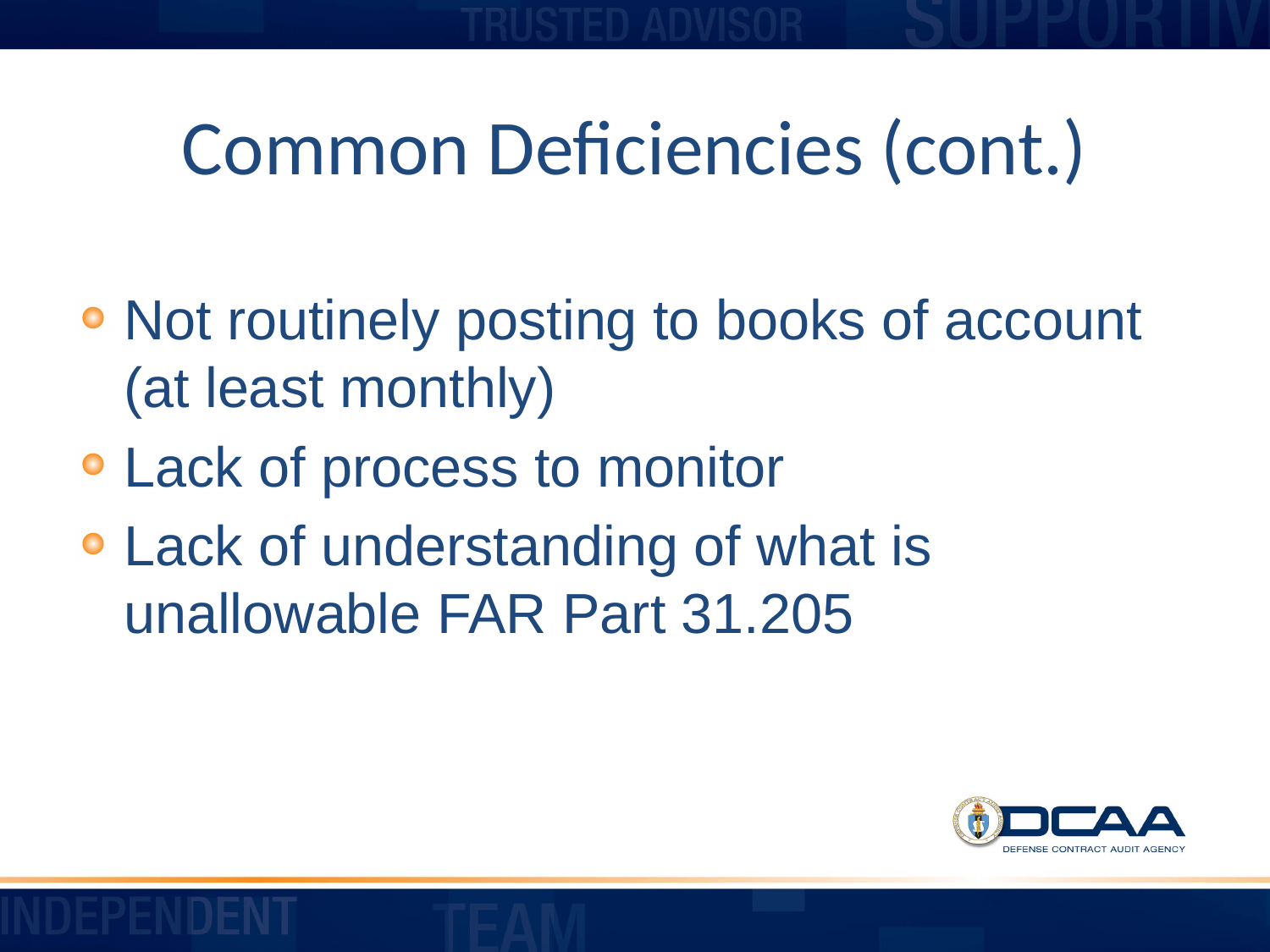

# Common Deficiencies (cont.)

Not routinely posting to books of account (at least monthly)
Lack of process to monitor
Lack of understanding of what is unallowable FAR Part 31.205